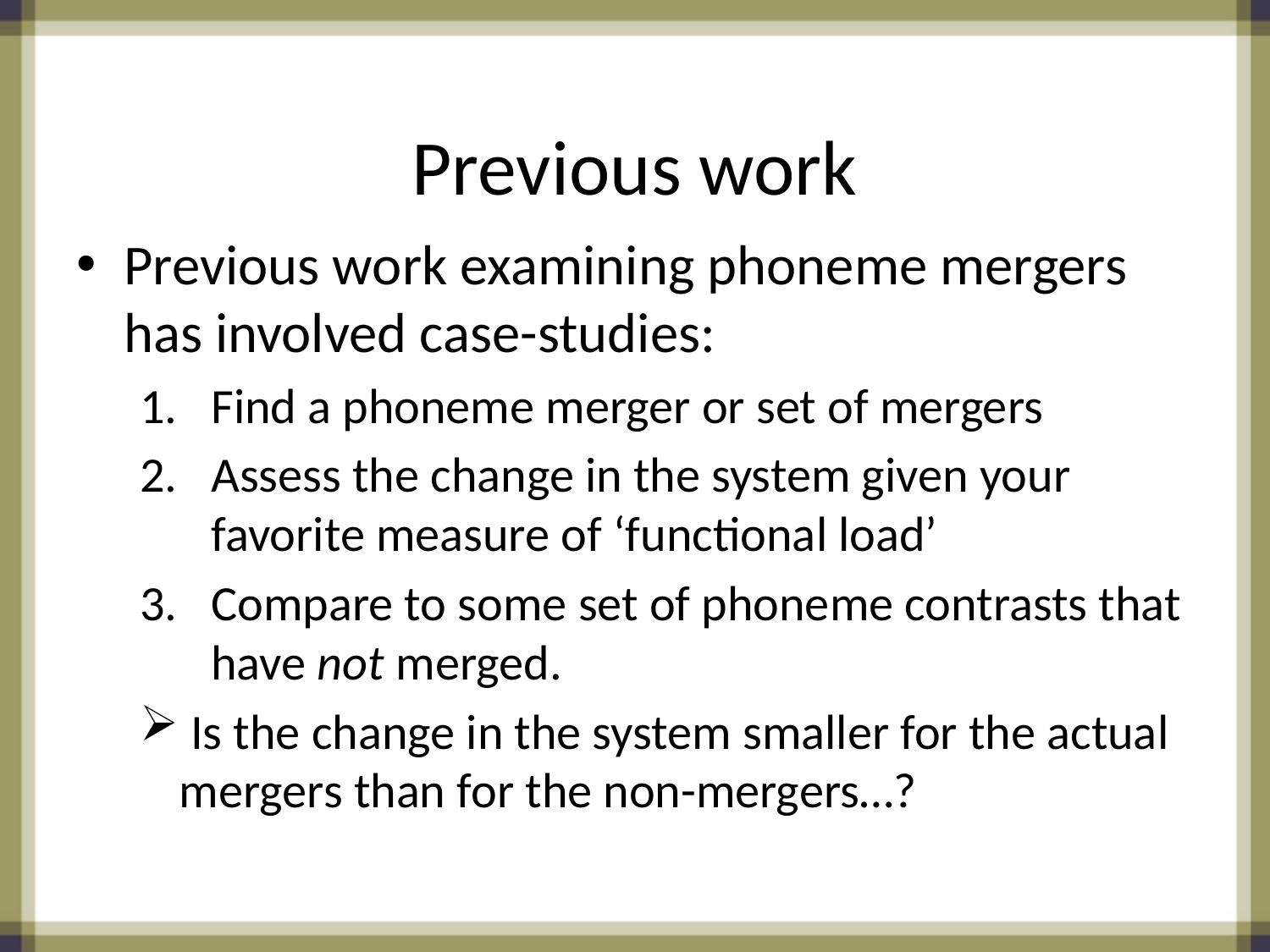

# Previous work
Previous work examining phoneme mergers has involved case-studies:
Find a phoneme merger or set of mergers
Assess the change in the system given your favorite measure of ‘functional load’
Compare to some set of phoneme contrasts that have not merged.
 Is the change in the system smaller for the actual mergers than for the non-mergers…?